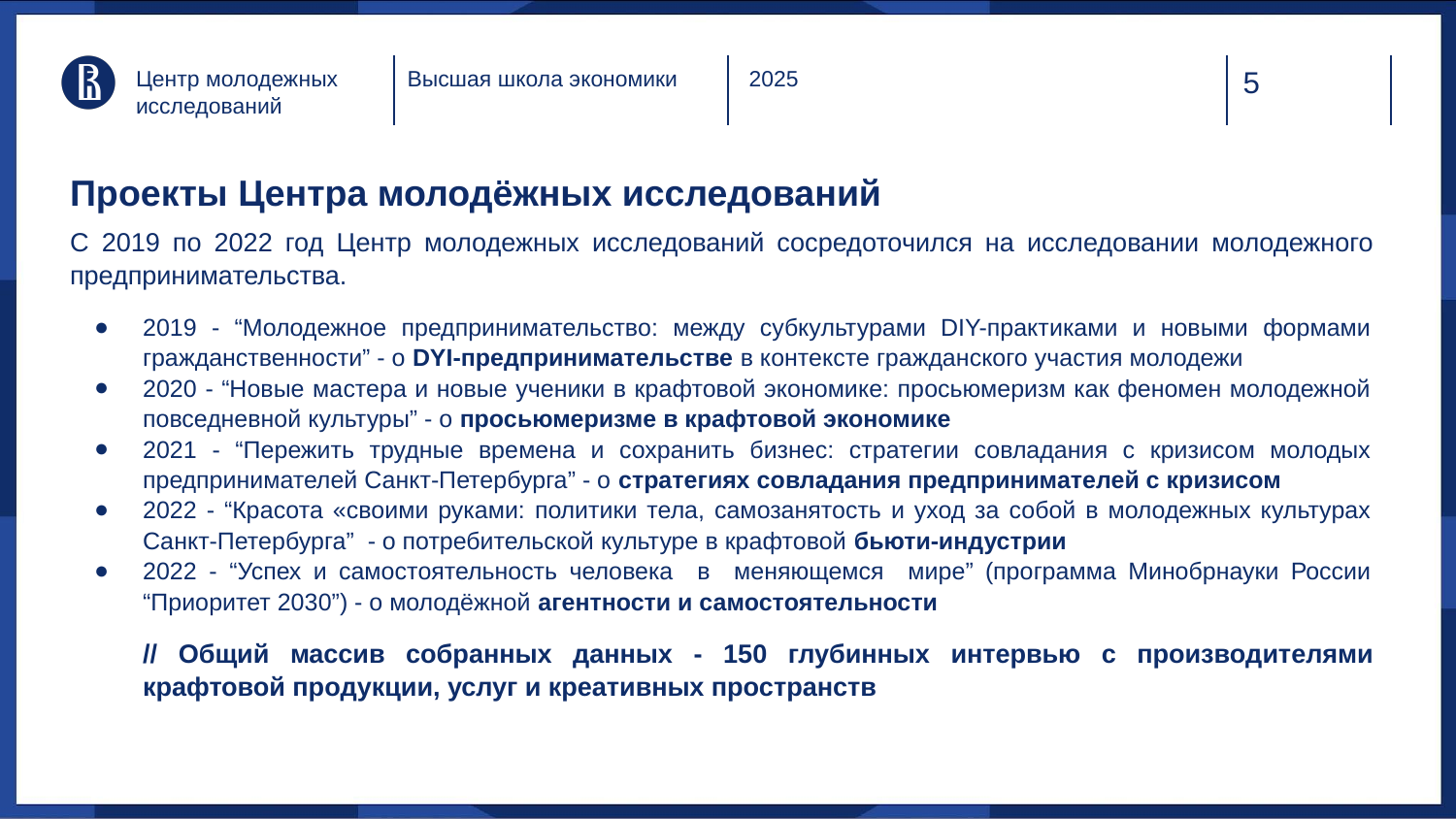

Центр молодежных исследований
Высшая школа экономики
2025
# Проекты Центра молодёжных исследований

С 2019 по 2022 год Центр молодежных исследований сосредоточился на исследовании молодежного предпринимательства.
2019 - “Молодежное предпринимательство: между субкультурами DIY-практиками и новыми формами гражданственности” - о DYI-предпринимательстве в контексте гражданского участия молодежи
2020 - “Новые мастера и новые ученики в крафтовой экономике: просьюмеризм как феномен молодежной повседневной культуры” - о просьюмеризме в крафтовой экономике
2021 - “Пережить трудные времена и сохранить бизнес: стратегии совладания с кризисом молодых предпринимателей Санкт-Петербурга” - о стратегиях совладания предпринимателей с кризисом
2022 - “Красота «своими руками: политики тела, самозанятость и уход за собой в молодежных культурах Санкт-Петербурга”  - о потребительской культуре в крафтовой бьюти-индустрии
2022 - “Успех и самостоятельность человека  в  меняющемся  мире” (программа Минобрнауки России “Приоритет 2030”) - о молодёжной агентности и самостоятельности
// Общий массив собранных данных - 150 глубинных интервью с производителями крафтовой продукции, услуг и креативных пространств